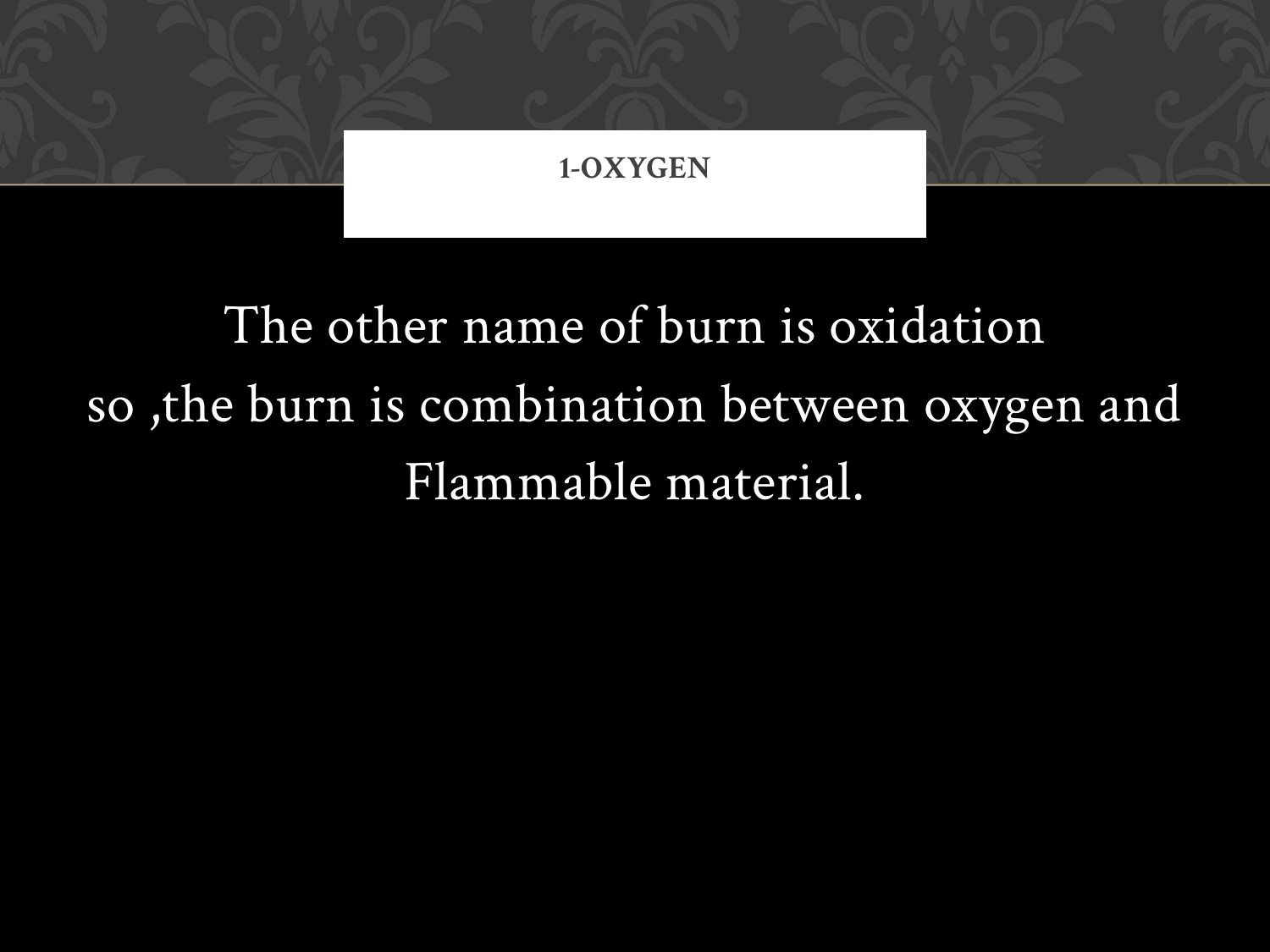

# 1-oxygen
The other name of burn is oxidation
so ,the burn is combination between oxygen and
Flammable material.